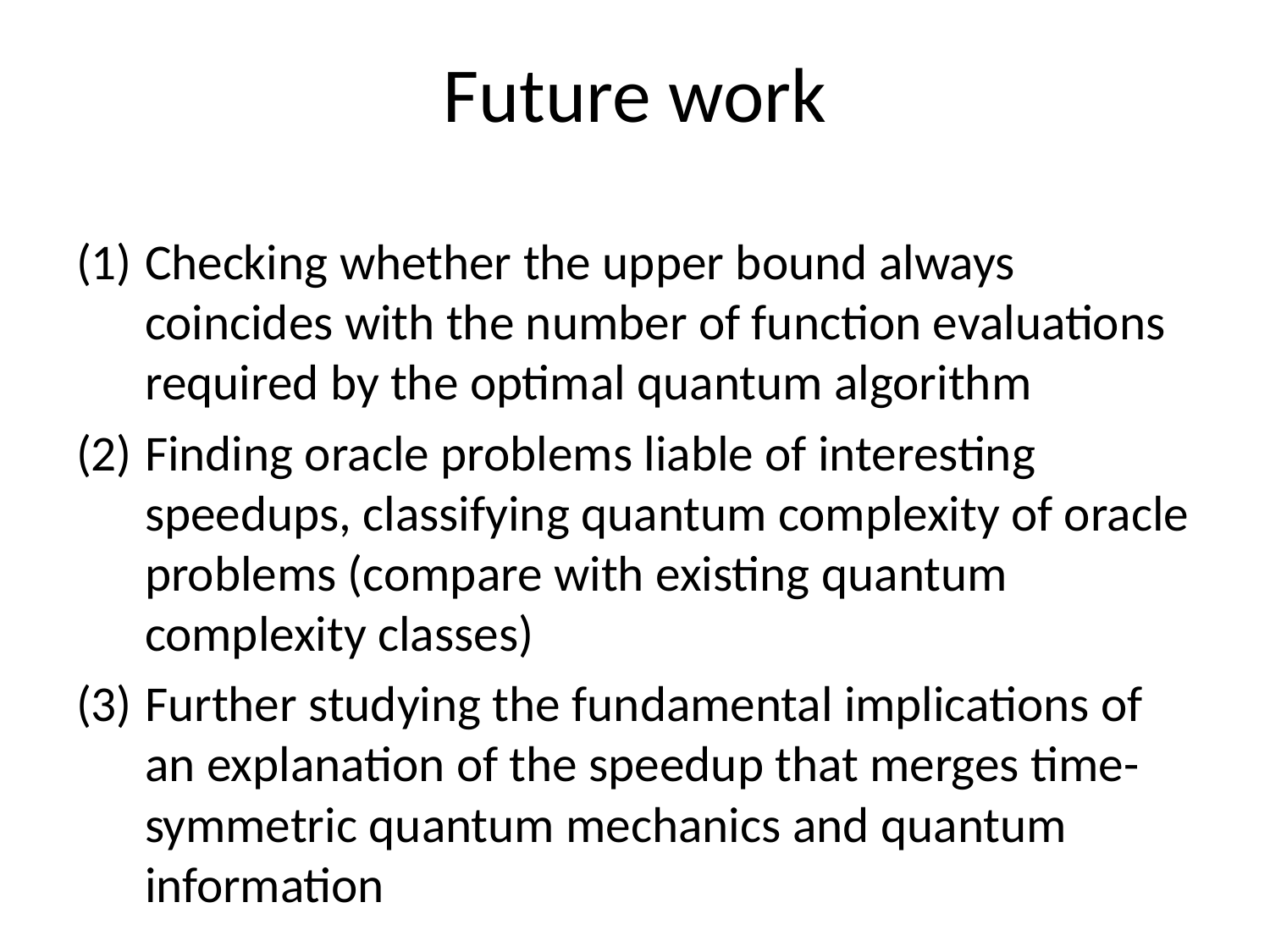

# Future work

Checking whether the upper bound always coincides with the number of function evaluations required by the optimal quantum algorithm
Finding oracle problems liable of interesting speedups, classifying quantum complexity of oracle problems (compare with existing quantum complexity classes)
Further studying the fundamental implications of an explanation of the speedup that merges time-symmetric quantum mechanics and quantum information